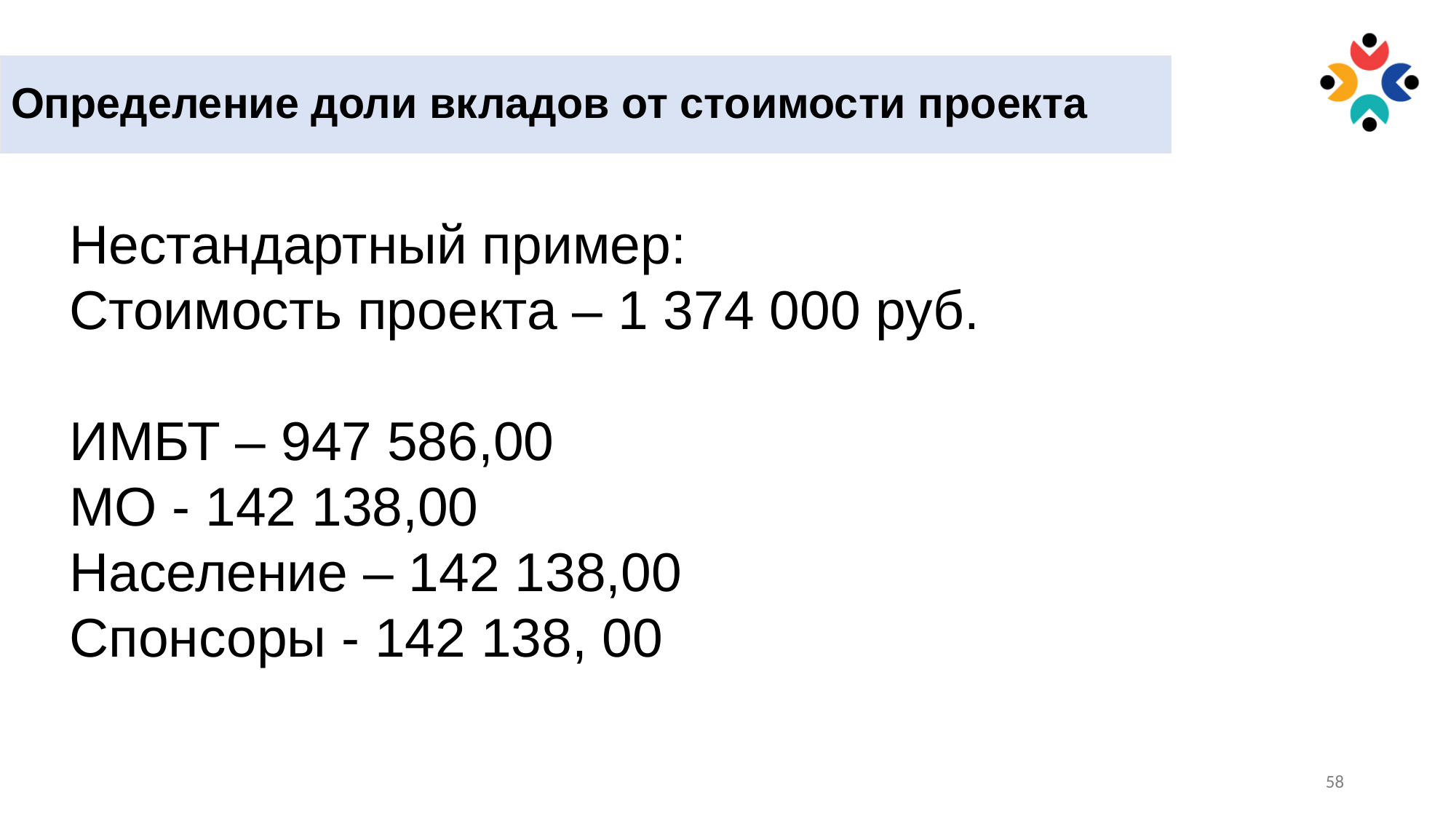

Определение доли вкладов от стоимости проекта
Нестандартный пример:
Стоимость проекта – 1 374 000 руб.

ИМБТ – 947 586,00
МО - 142 138,00
Население – 142 138,00
Спонсоры - 142 138, 00
58